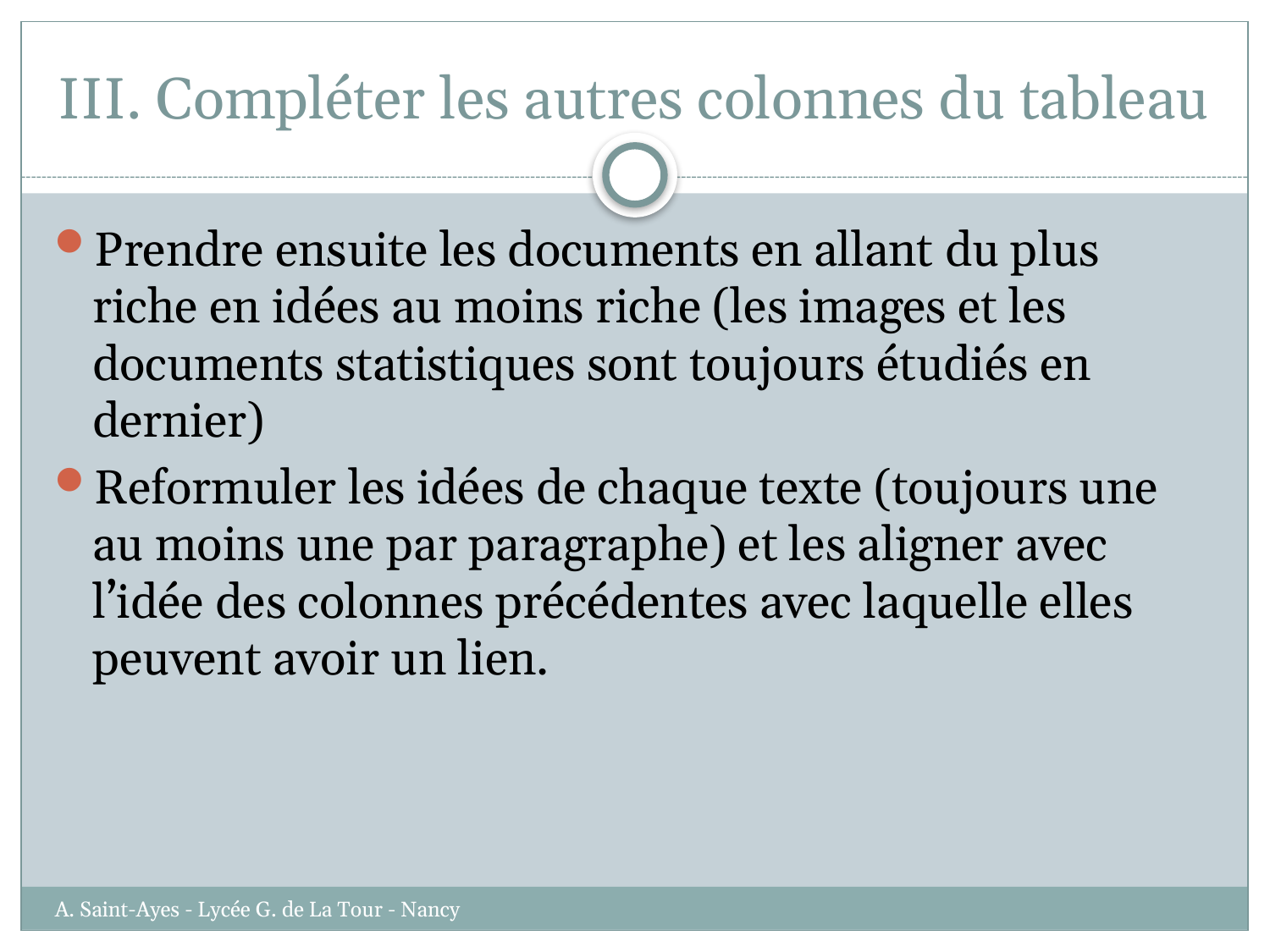

# III. Compléter les autres colonnes du tableau
Prendre ensuite les documents en allant du plus riche en idées au moins riche (les images et les documents statistiques sont toujours étudiés en dernier)
Reformuler les idées de chaque texte (toujours une au moins une par paragraphe) et les aligner avec l’idée des colonnes précédentes avec laquelle elles peuvent avoir un lien.
A. Saint-Ayes - Lycée G. de La Tour - Nancy